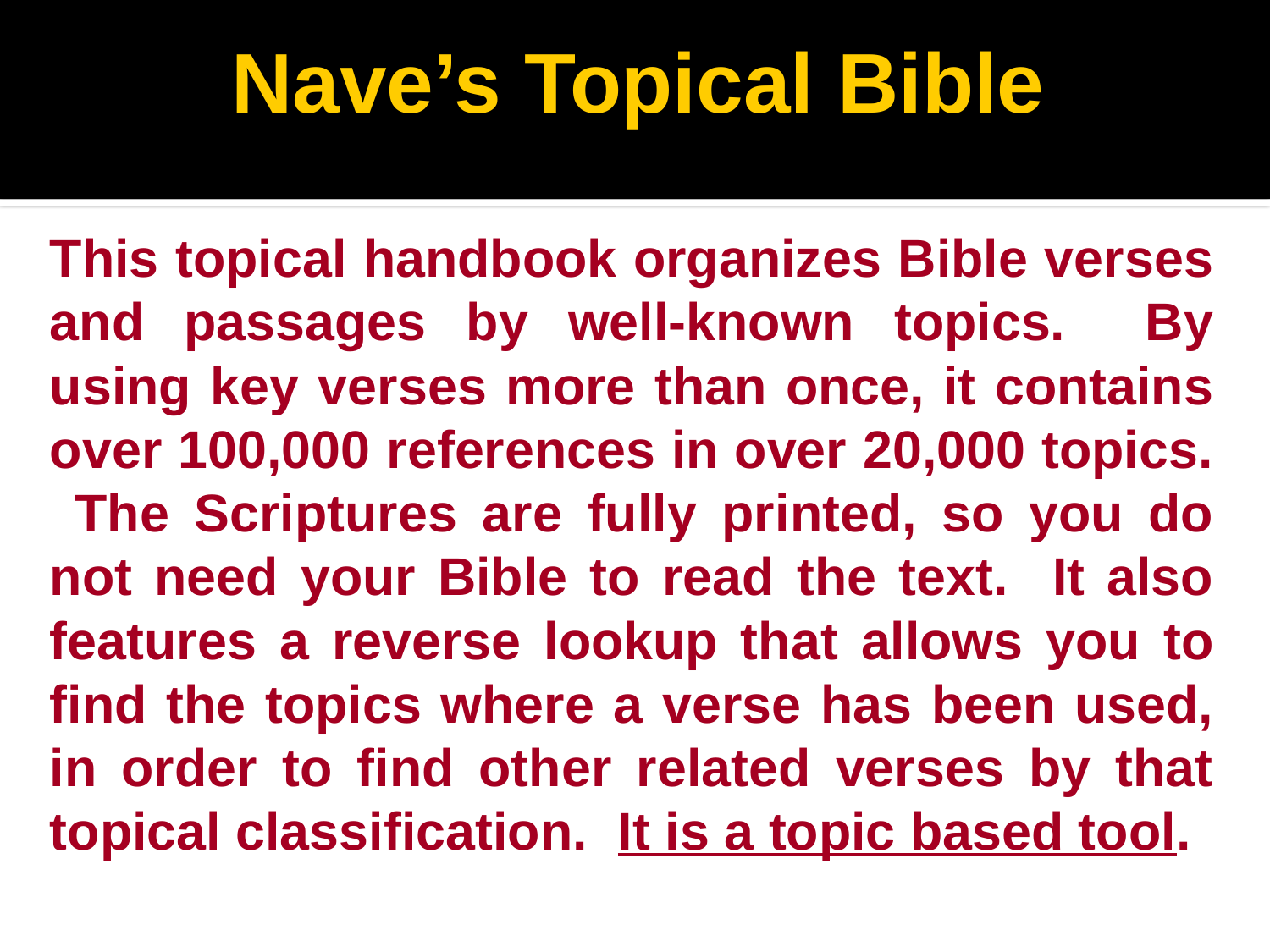

# Nave’s Topical Bible
This topical handbook organizes Bible verses and passages by well-known topics.  By using key verses more than once, it contains over 100,000 references in over 20,000 topics.  The Scriptures are fully printed, so you do not need your Bible to read the text.  It also features a reverse lookup that allows you to find the topics where a verse has been used, in order to find other related verses by that topical classification.  It is a topic based tool.